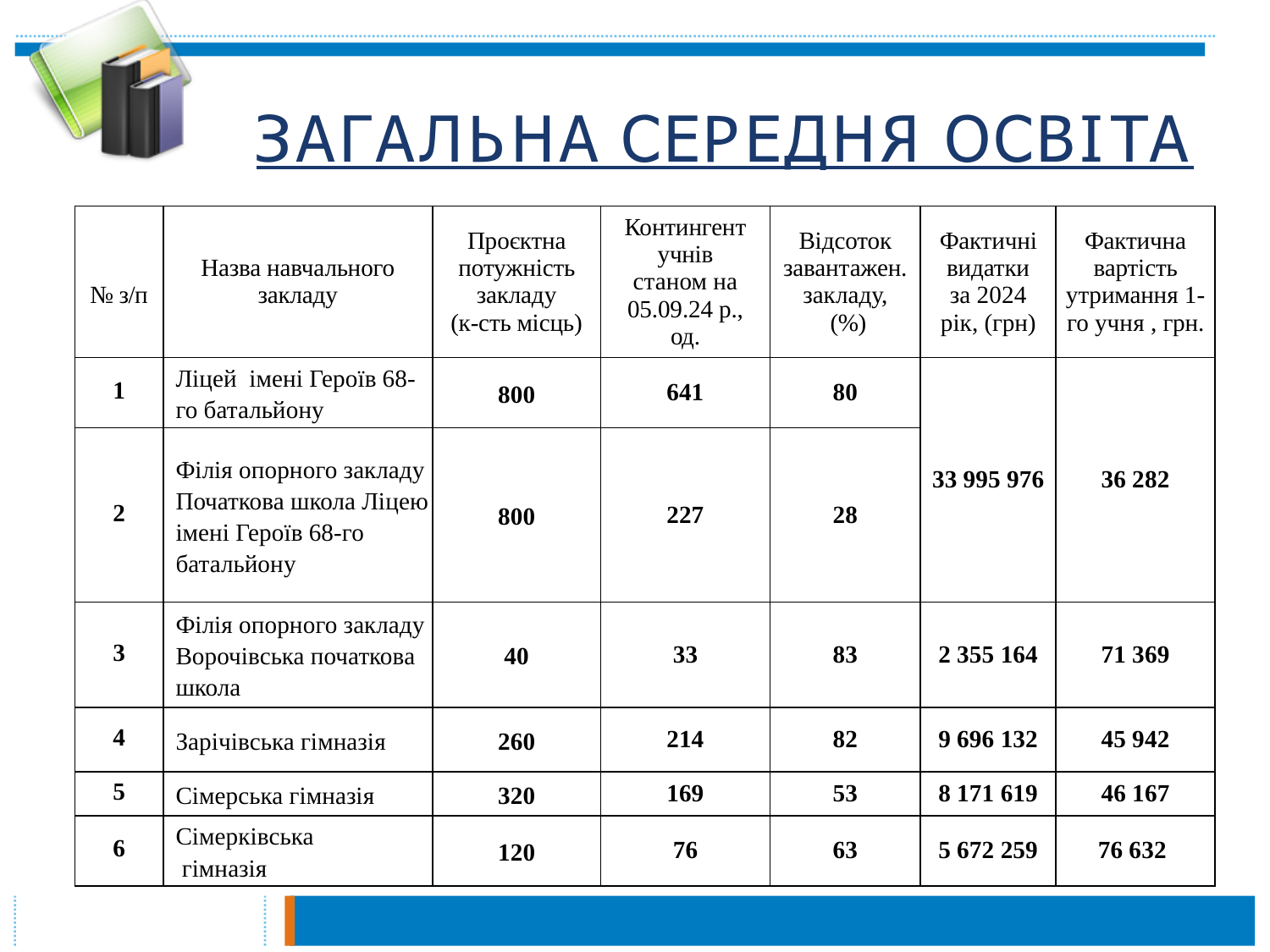

# ЗАГАЛЬНА СЕРЕДНЯ ОСВІТА
| № з/п | Назва навчального закладу | Проєктна потужність закладу (к-сть місць) | Контингент учнів станом на 05.09.24 р., од. | Відсоток завантажен. закладу, (%) | Фактичні видатки за 2024 рік, (грн) | Фактична вартість утримання 1-го учня , грн. |
| --- | --- | --- | --- | --- | --- | --- |
| 1 | Ліцей імені Героїв 68-го батальйону | 800 | 641 | 80 | 33 995 976 | 36 282 |
| 2 | Філія опорного закладу Початкова школа Ліцею імені Героїв 68-го батальйону | 800 | 227 | 28 |  |  |
| 3 | Філія опорного закладу Ворочівська початкова школа | 40 | 33 | 83 | 2 355 164 | 71 369 |
| 4 | Зарічівська гімназія | 260 | 214 | 82 | 9 696 132 | 45 942 |
| 5 | Сімерська гімназія | 320 | 169 | 53 | 8 171 619 | 46 167 |
| 6 | Сімерківська гімназія | 120 | 76 | 63 | 5 672 259 | 76 632 |